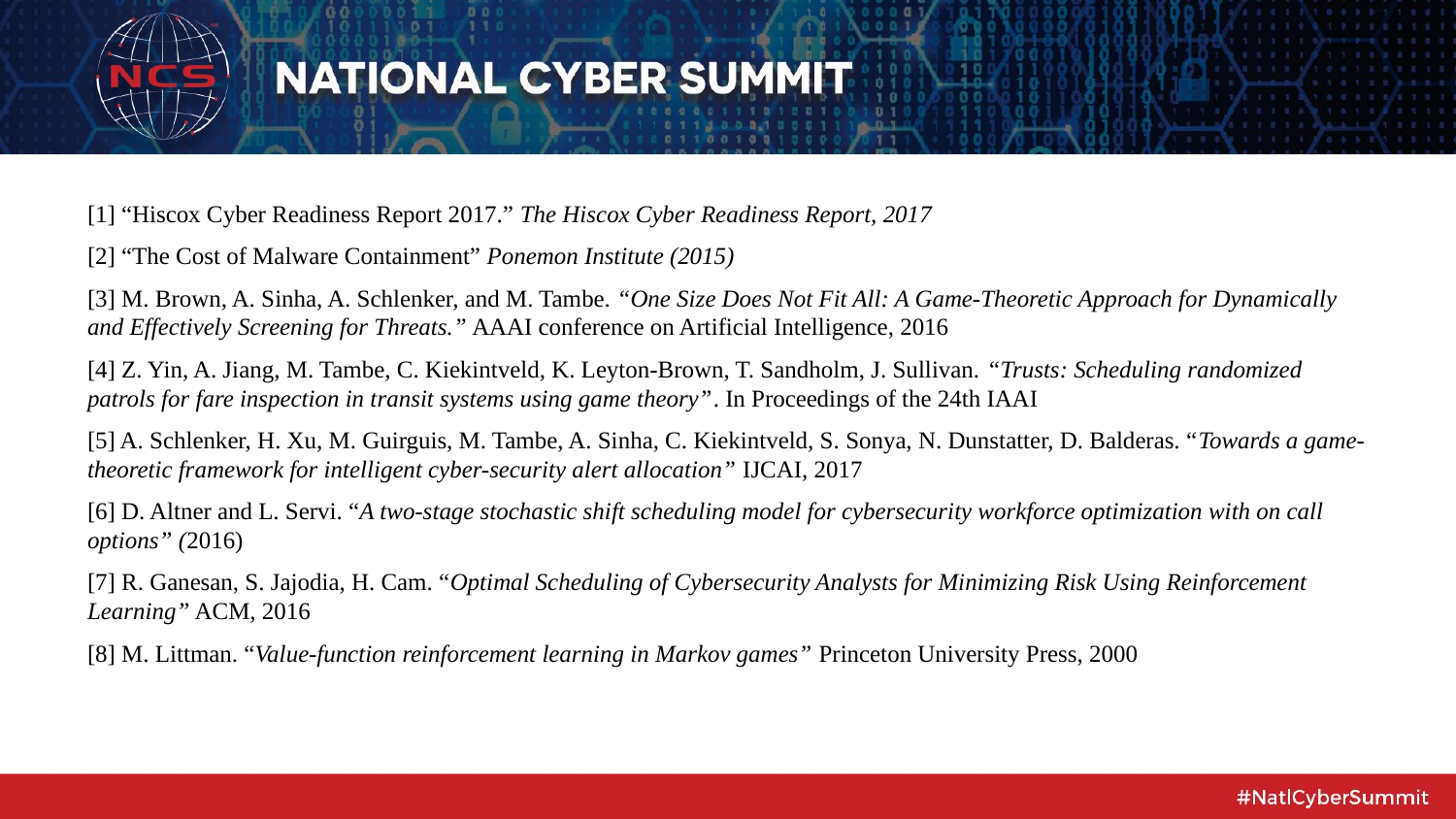

[1] “Hiscox Cyber Readiness Report 2017.” The Hiscox Cyber Readiness Report, 2017
[2] “The Cost of Malware Containment” Ponemon Institute (2015)
[3] M. Brown, A. Sinha, A. Schlenker, and M. Tambe. “One Size Does Not Fit All: A Game-Theoretic Approach for Dynamically and Effectively Screening for Threats.” AAAI conference on Artificial Intelligence, 2016
[4] Z. Yin, A. Jiang, M. Tambe, C. Kiekintveld, K. Leyton-Brown, T. Sandholm, J. Sullivan. “Trusts: Scheduling randomized patrols for fare inspection in transit systems using game theory”. In Proceedings of the 24th IAAI
[5] A. Schlenker, H. Xu, M. Guirguis, M. Tambe, A. Sinha, C. Kiekintveld, S. Sonya, N. Dunstatter, D. Balderas. “Towards a game-theoretic framework for intelligent cyber-security alert allocation” IJCAI, 2017
[6] D. Altner and L. Servi. “A two-stage stochastic shift scheduling model for cybersecurity workforce optimization with on call options” (2016)
[7] R. Ganesan, S. Jajodia, H. Cam. “Optimal Scheduling of Cybersecurity Analysts for Minimizing Risk Using Reinforcement Learning” ACM, 2016
[8] M. Littman. “Value-function reinforcement learning in Markov games” Princeton University Press, 2000